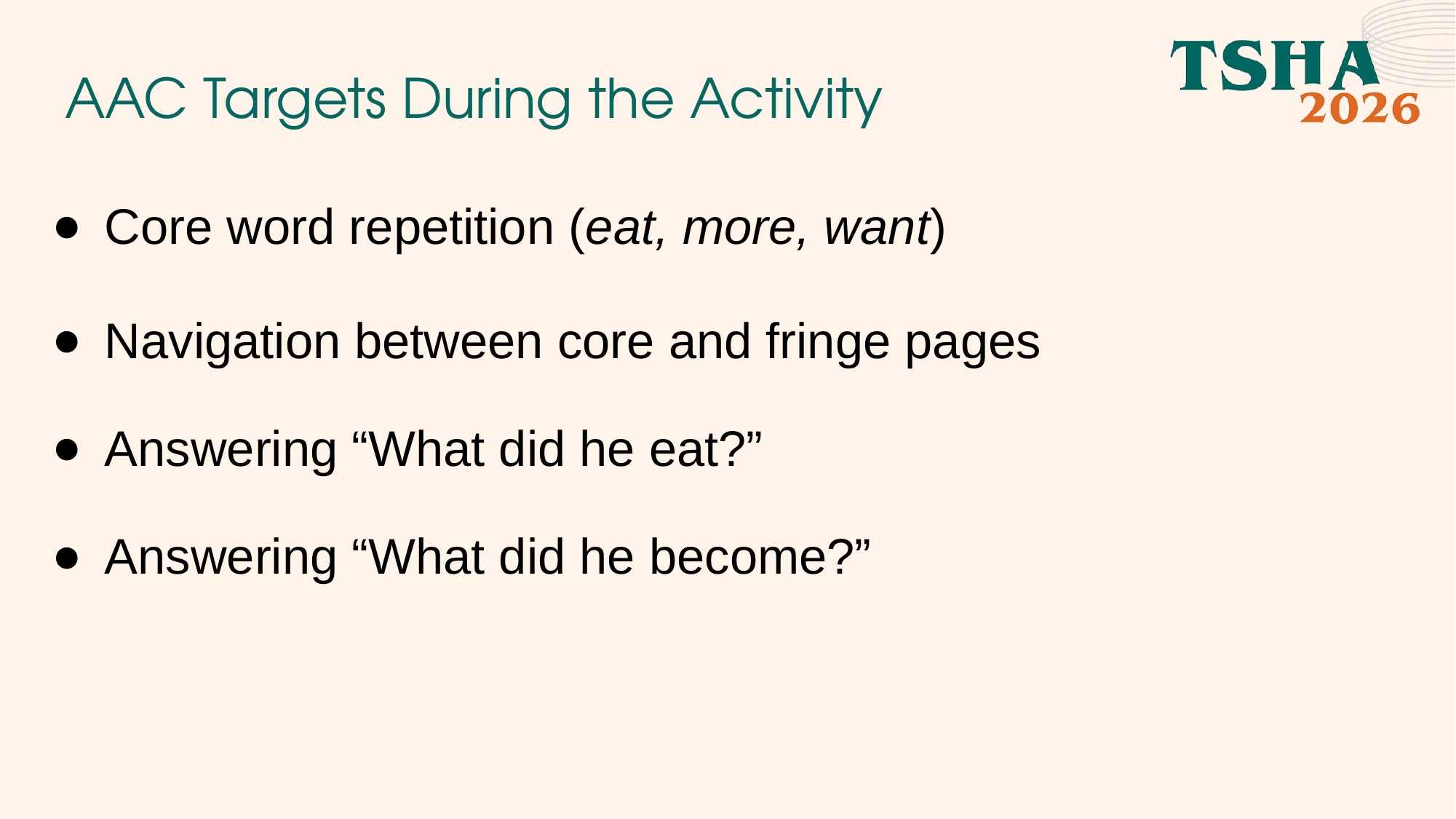

# AAC Targets During the Activity
Core word repetition (eat, more, want)
Navigation between core and fringe pages
Answering “What did he eat?”
Answering “What did he become?”